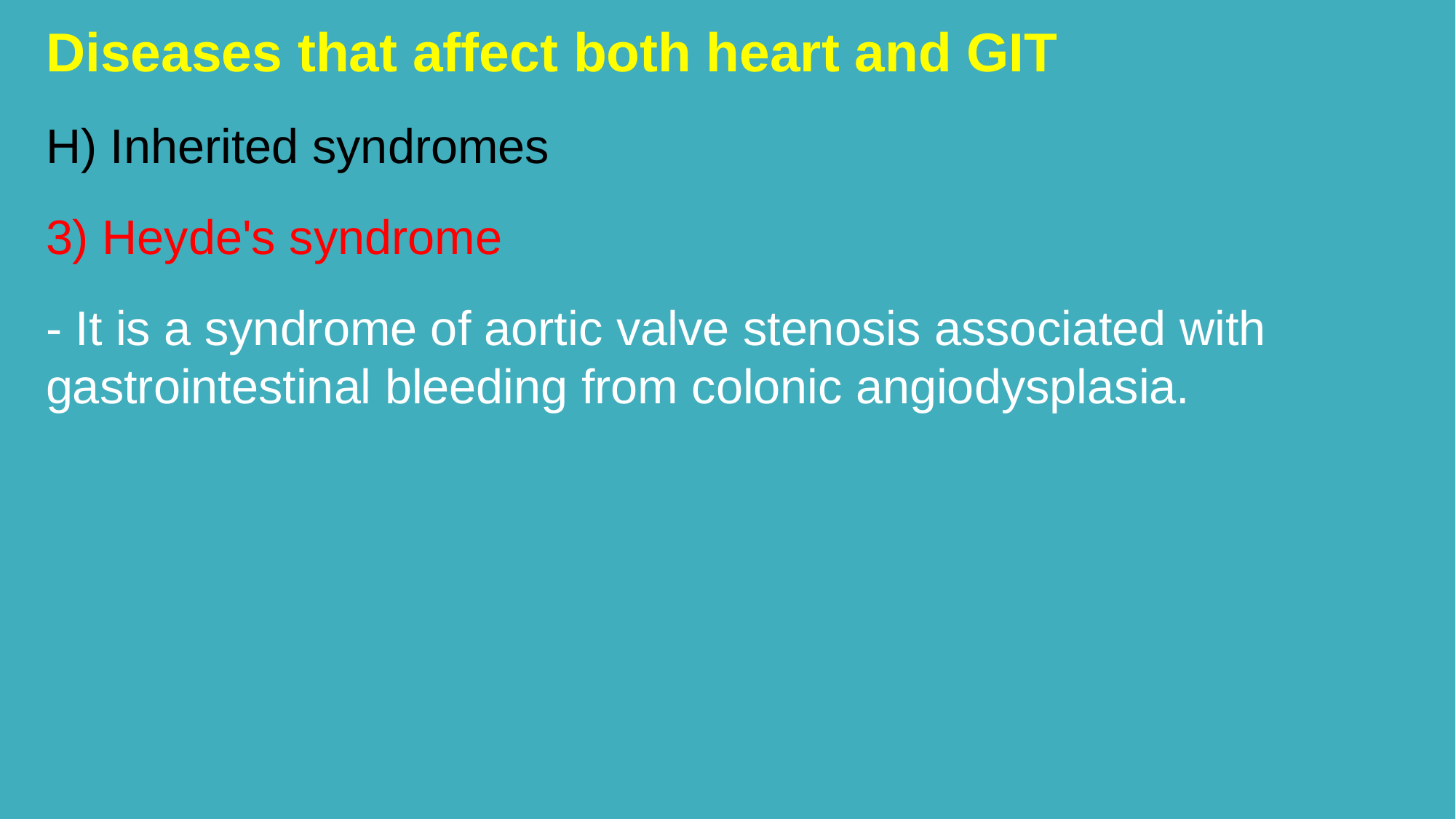

Diseases that affect both heart and GIT

H) Inherited syndromes

3) Heyde's syndrome

- It is a syndrome of aortic valve stenosis associated with gastrointestinal bleeding from colonic angiodysplasia.